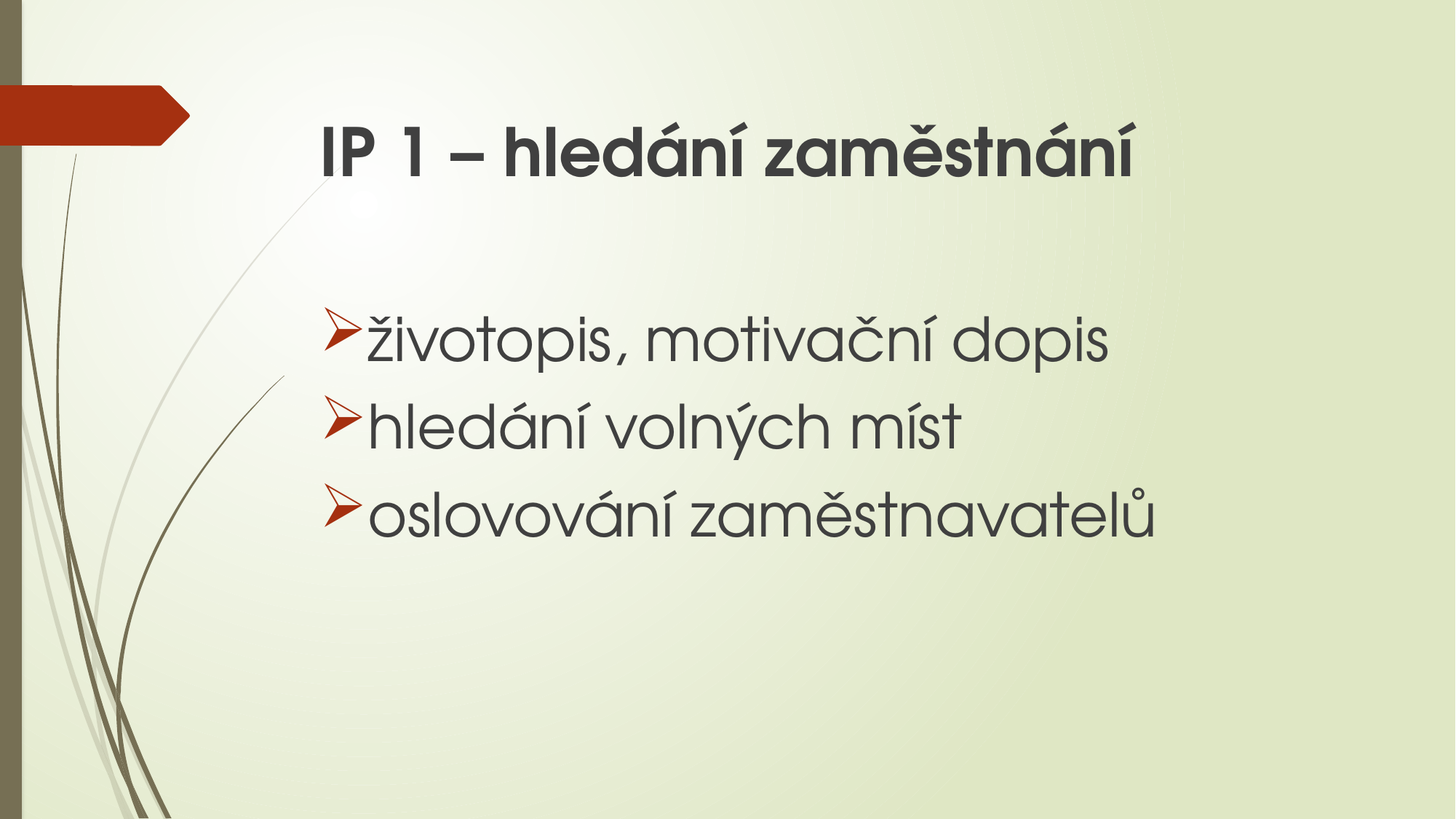

IP 1 – hledání zaměstnání

životopis, motivační dopis
hledání volných míst
oslovování zaměstnavatelů